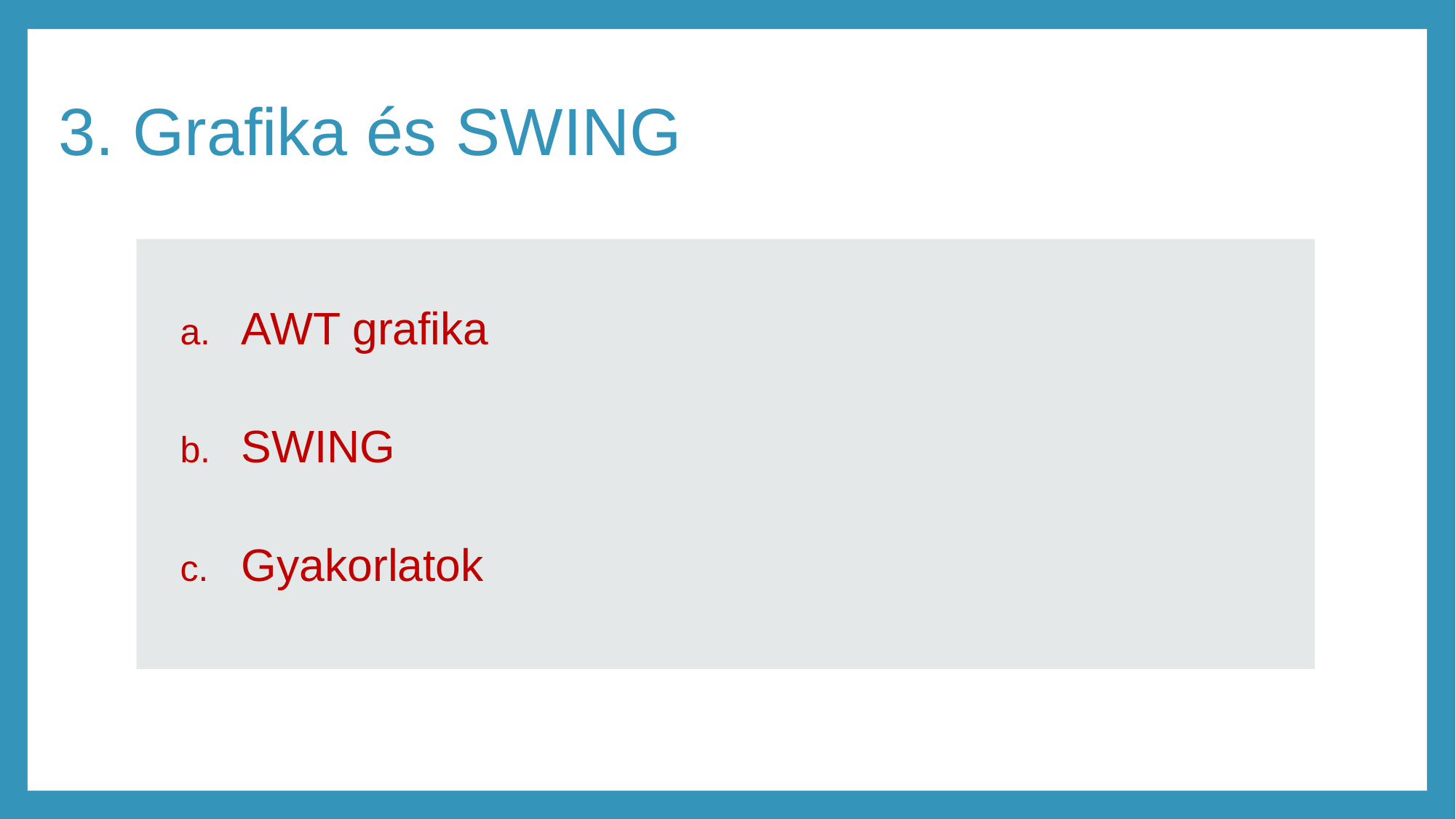

# 3. Grafika és SWING
AWT grafika
SWING
Gyakorlatok